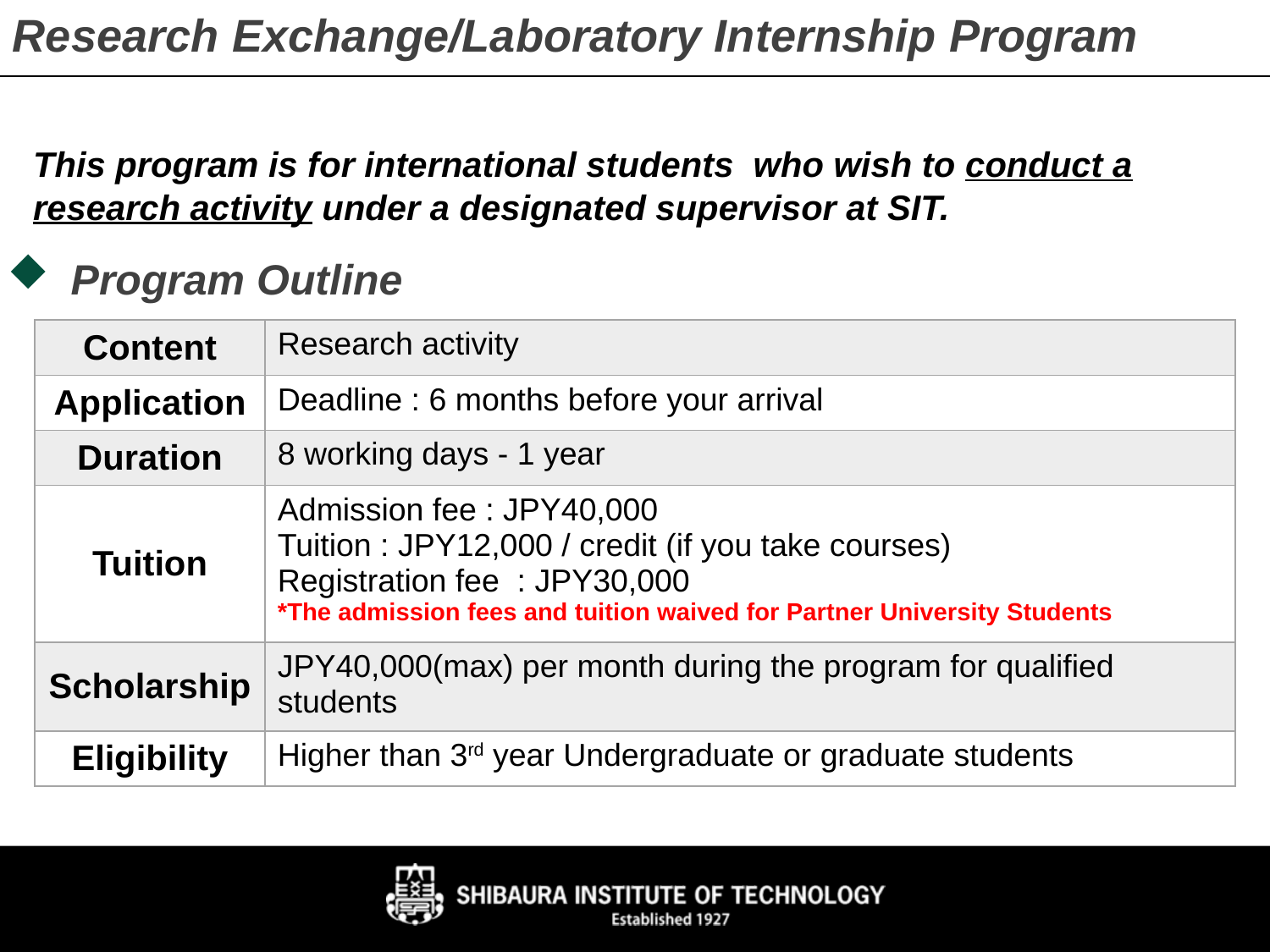

Research Exchange/Laboratory Internship Program
This program is for international students  who wish to conduct a research activity under a designated supervisor at SIT.

Program Outline
| Content | Research activity |
| --- | --- |
| Application | Deadline : 6 months before your arrival |
| Duration | 8 working days - 1 year |
| Tuition | Admission fee : JPY40,000 Tuition : JPY12,000 / credit (if you take courses) Registration fee : JPY30,000 \*The admission fees and tuition waived for Partner University Students |
| Scholarship | JPY40,000(max) per month during the program for qualified students |
| Eligibility | Higher than 3rd year Undergraduate or graduate students |